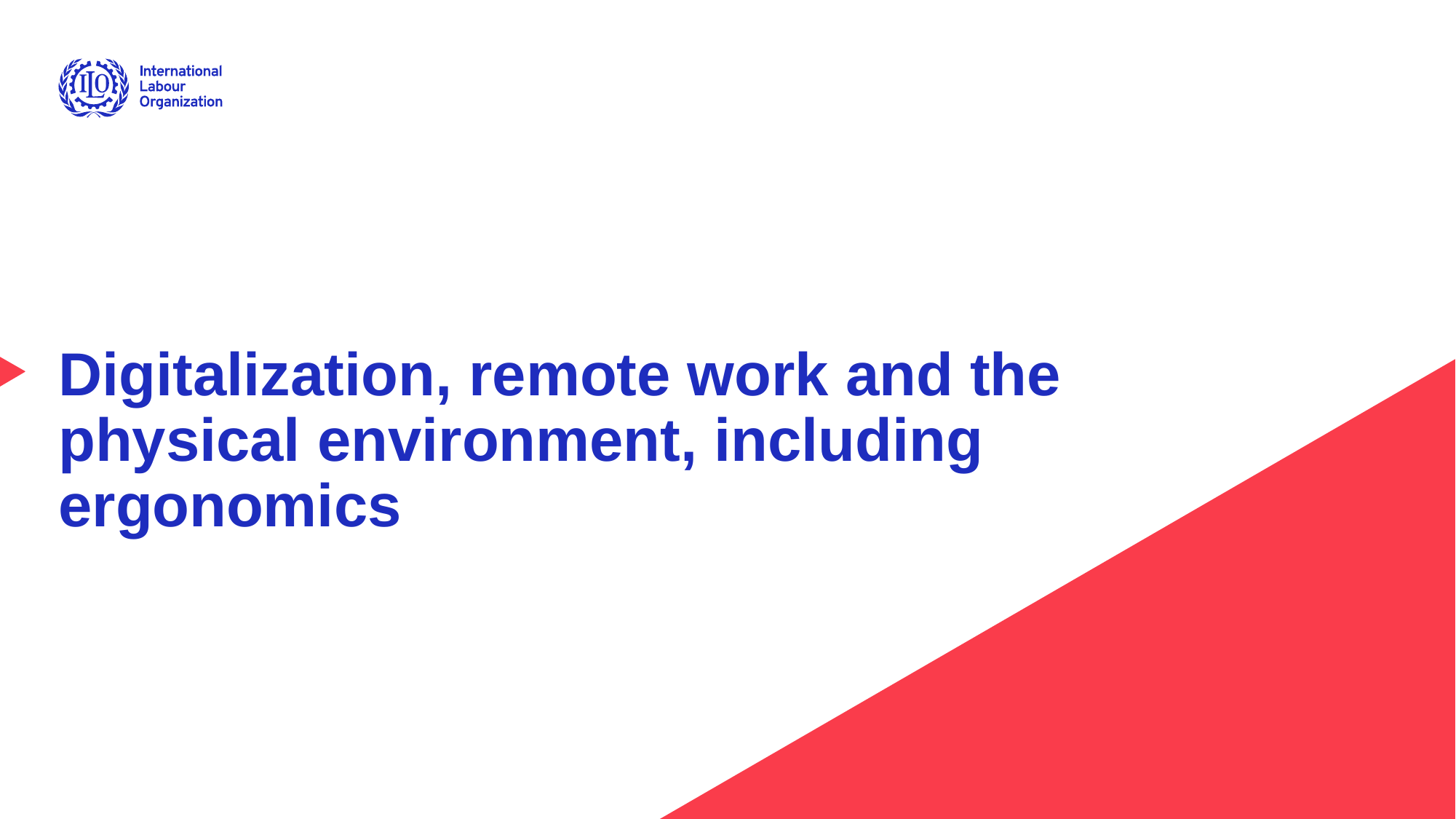

# Digitalization, remote work and the physical environment, including ergonomics
Advancing social justice, promoting decent work
Date: Monday / 01 / October / 2019
5